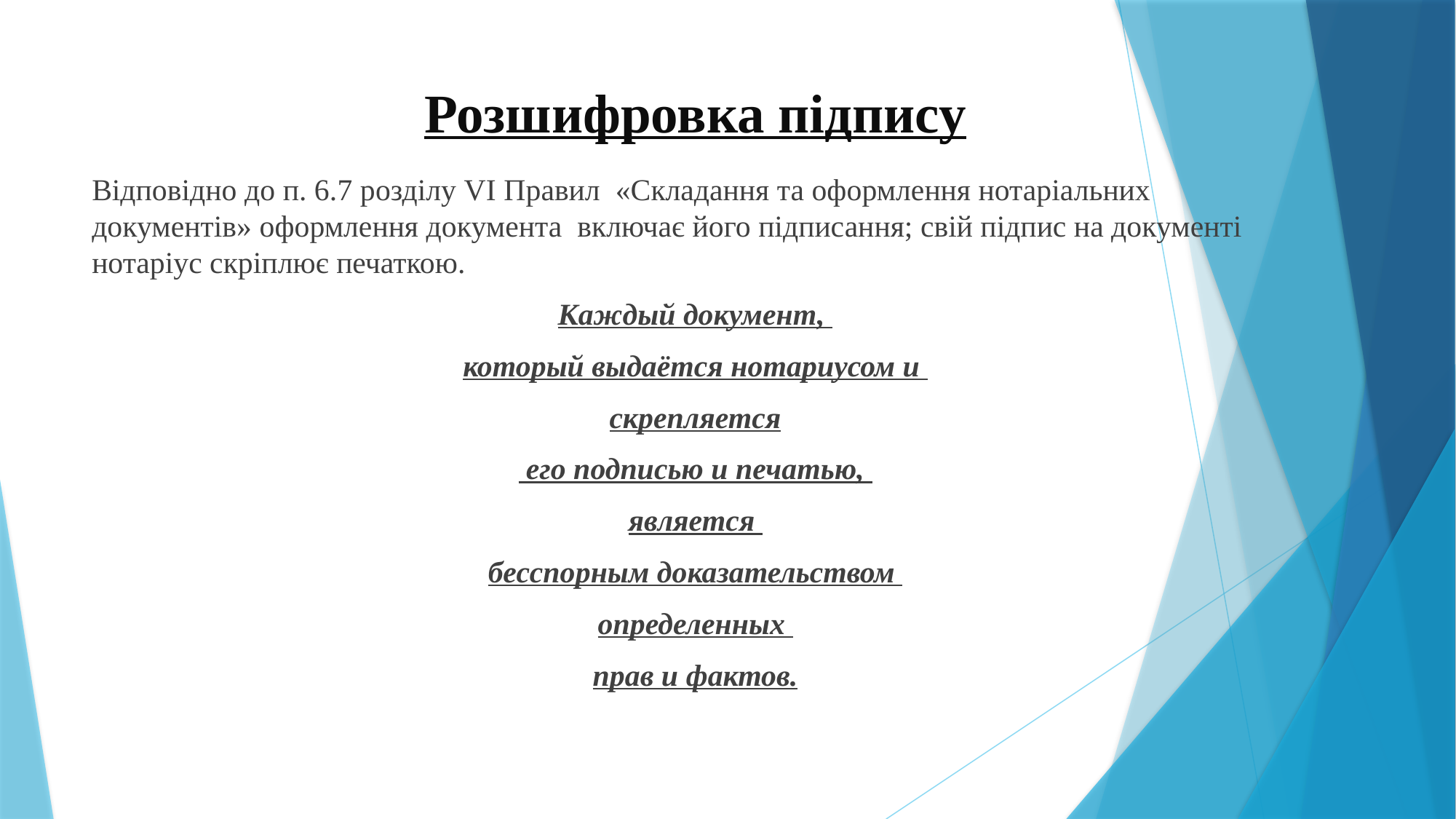

# Розшифровка підпису
Відповідно до п. 6.7 розділу VI Правил  «Складання та оформлення нотаріальних документів» оформлення документа  включає його підписання; свій підпис на документі нотаріус скріплює печаткою.
Каждый документ,
который выдаётся нотариусом и
скрепляется
 его подписью и печатью,
является
бесспорным доказательством
определенных
прав и фактов.